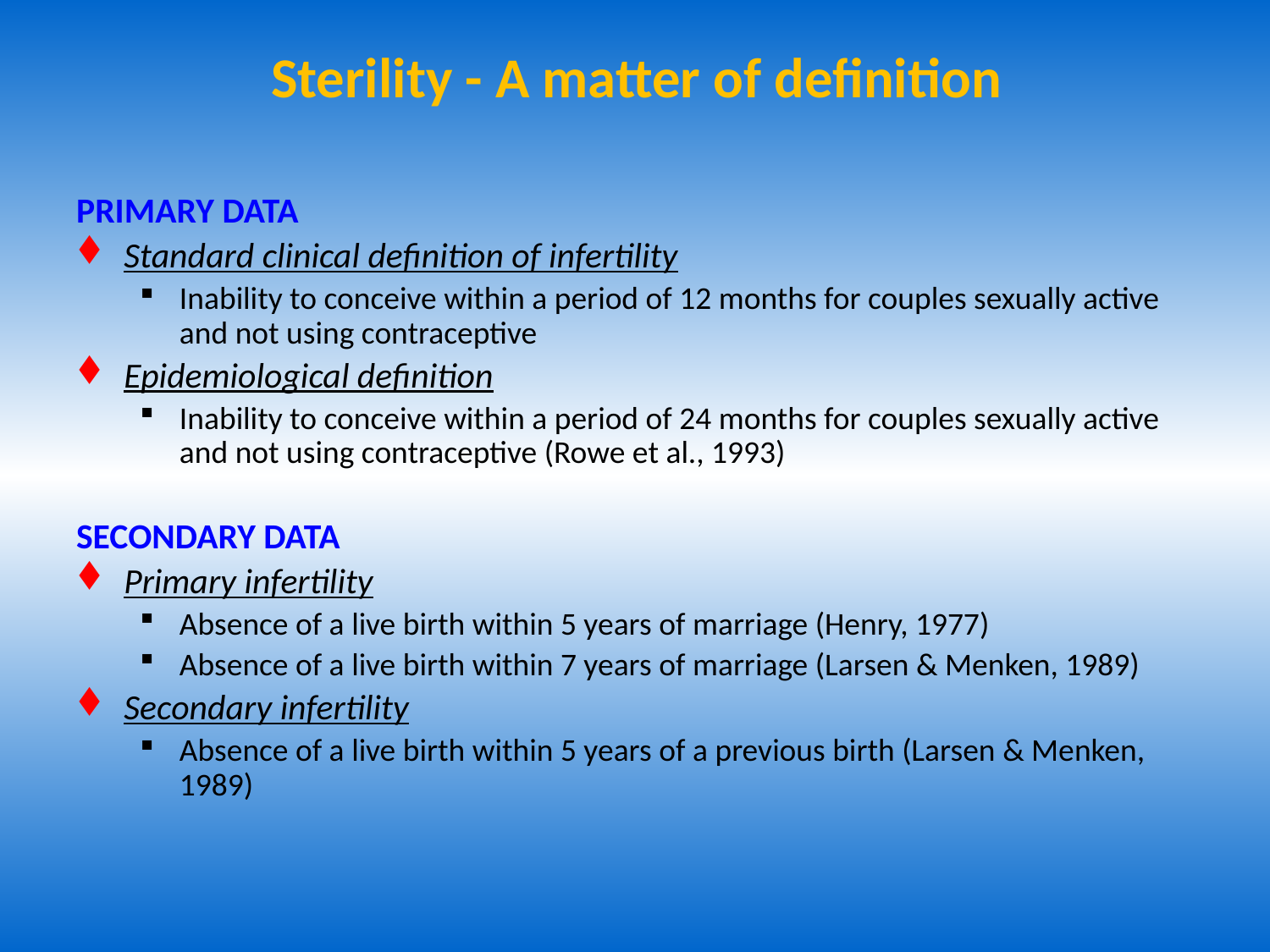

# Sterility - A matter of definition
PRIMARY DATA
Standard clinical definition of infertility
Inability to conceive within a period of 12 months for couples sexually active and not using contraceptive
Epidemiological definition
Inability to conceive within a period of 24 months for couples sexually active and not using contraceptive (Rowe et al., 1993)

SECONDARY DATA
Primary infertility
Absence of a live birth within 5 years of marriage (Henry, 1977)
Absence of a live birth within 7 years of marriage (Larsen & Menken, 1989)
Secondary infertility
Absence of a live birth within 5 years of a previous birth (Larsen & Menken, 1989)